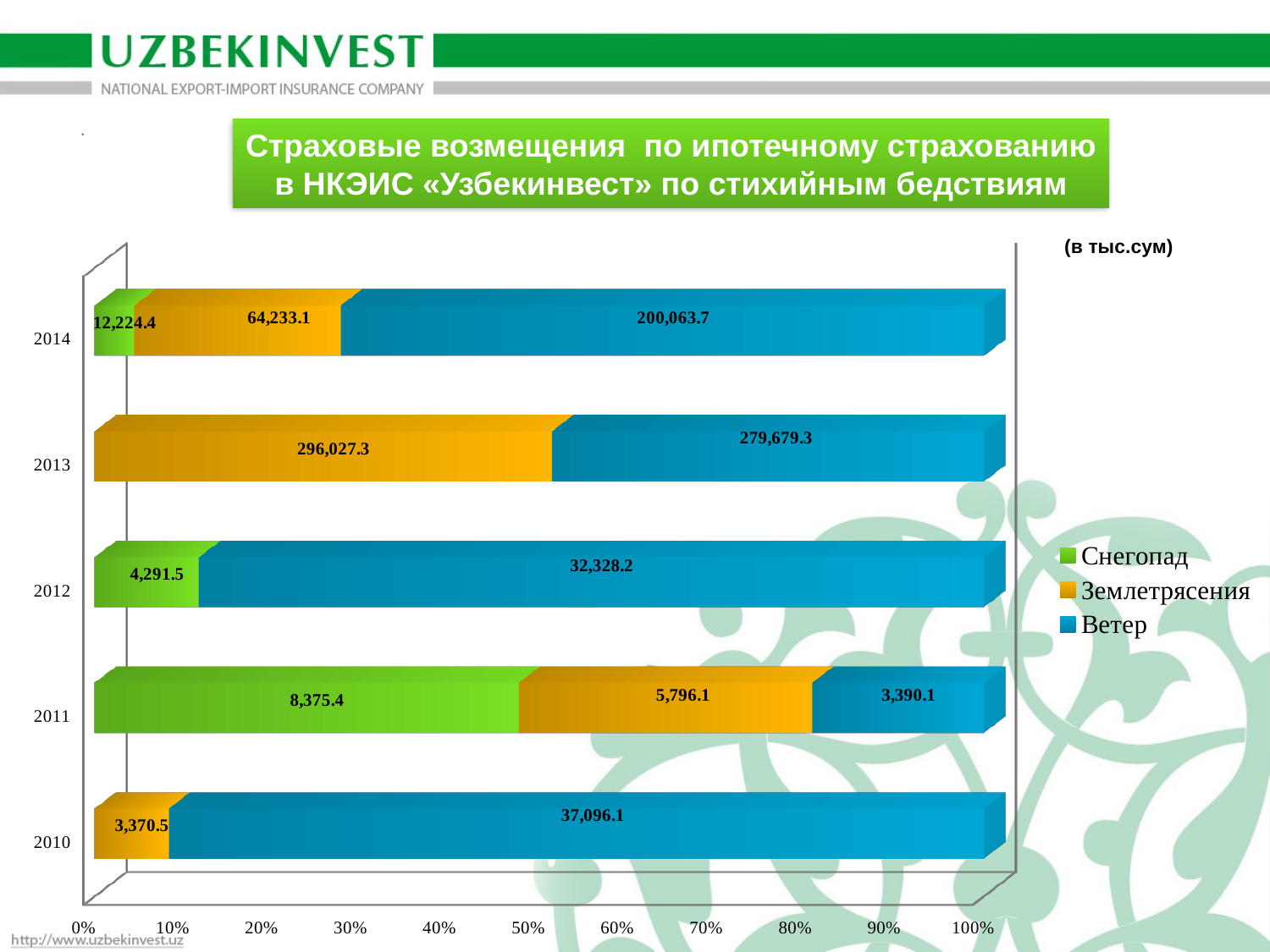

Страховые возмещения  по ипотечному страхованию
в НКЭИС «Узбекинвест» по стихийным бедствиям

[unsupported chart]

(в тыс.сум)